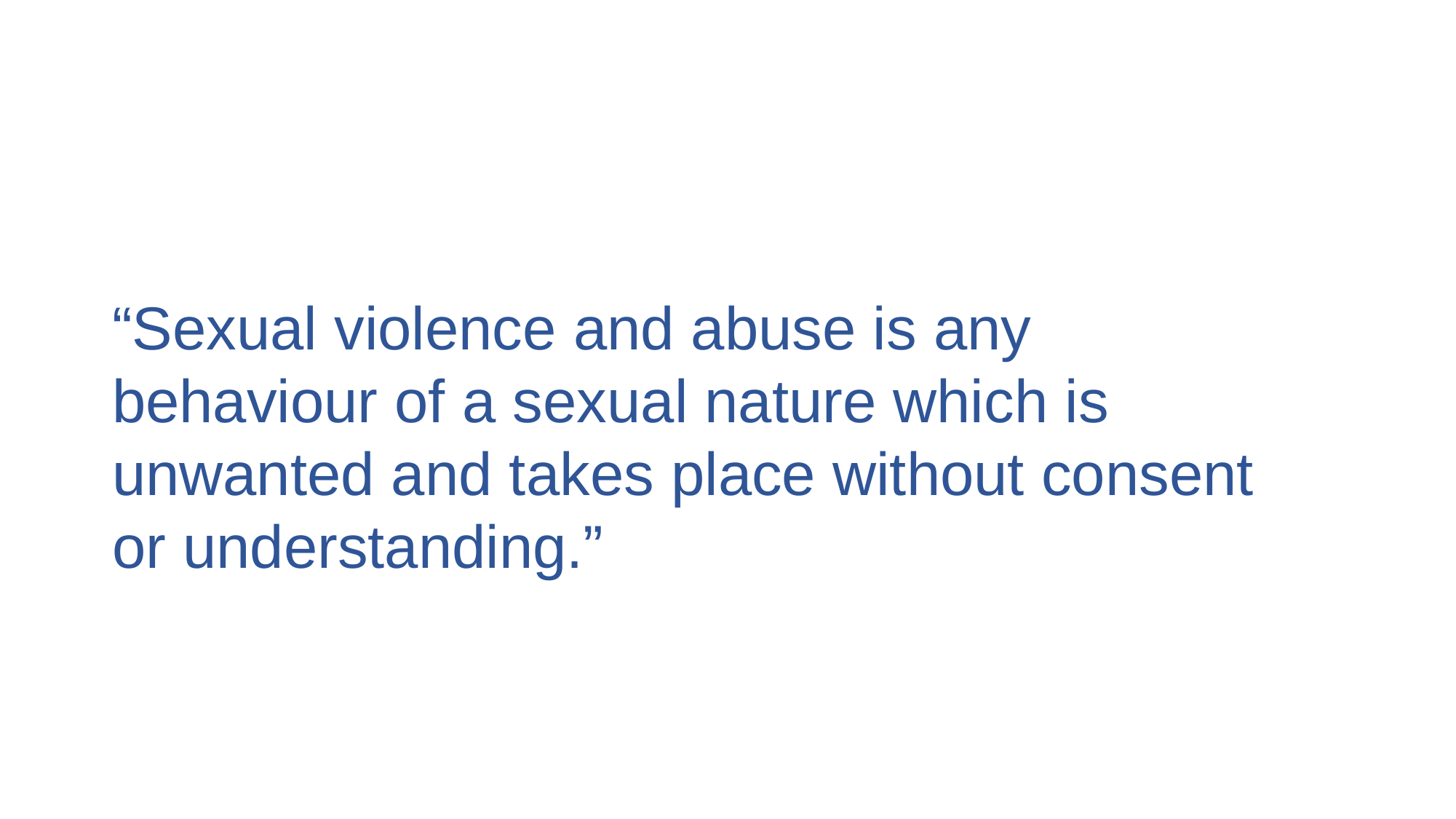

#

“Sexual violence and abuse is any behaviour of a sexual nature which is unwanted and takes place without consent or understanding.”